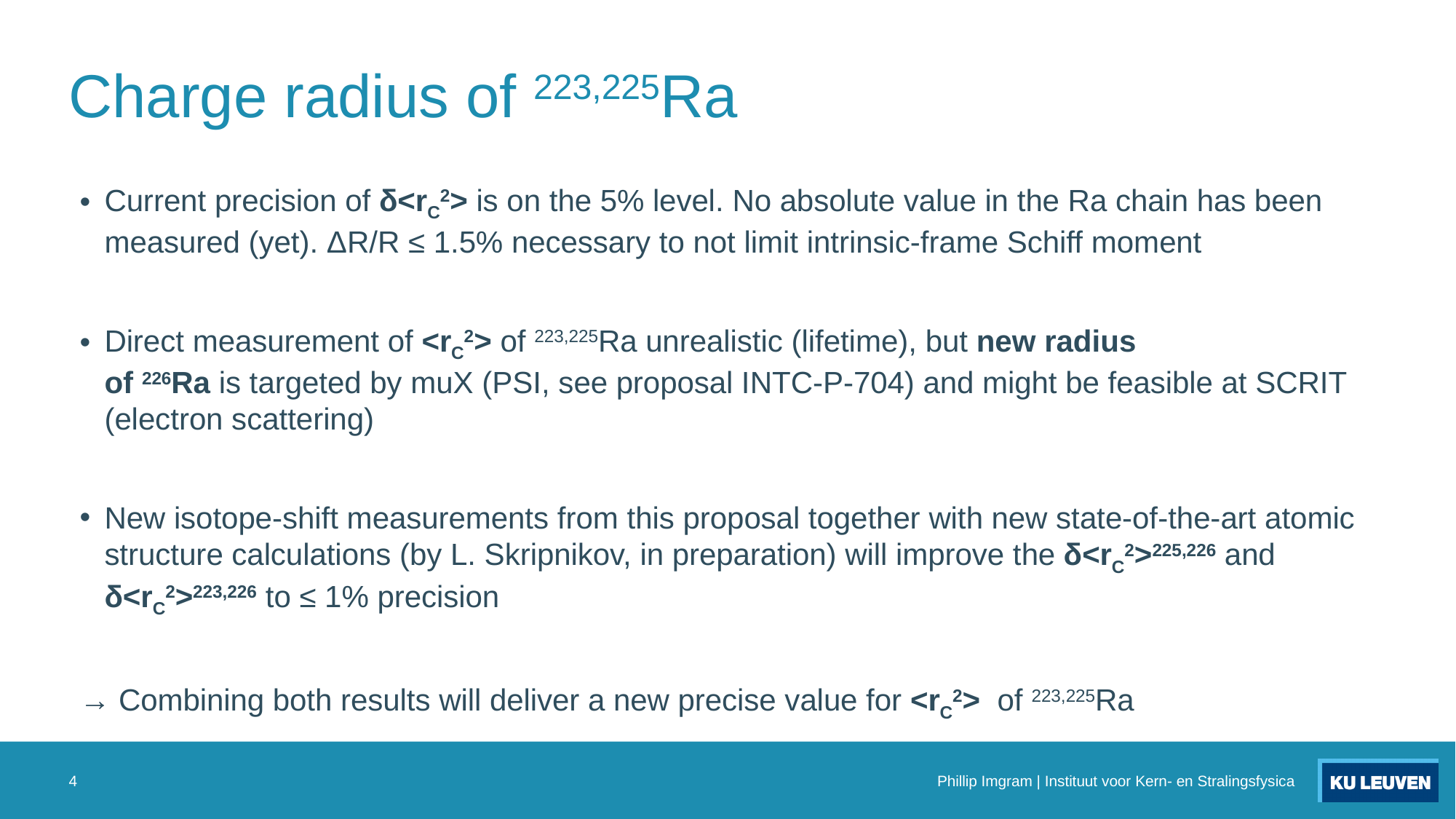

# Charge radius of 223,225Ra
Current precision of δ<rC2> is on the 5% level. No absolute value in the Ra chain has been measured (yet). ΔR/R ≤ 1.5% necessary to not limit intrinsic-frame Schiff moment

Direct measurement of <rC2> of 223,225Ra unrealistic (lifetime), but new radius
of 226Ra is targeted by muX (PSI, see proposal INTC-P-704) and might be feasible at SCRIT (electron scattering)

New isotope-shift measurements from this proposal together with new state-of-the-art atomic structure calculations (by L. Skripnikov, in preparation) will improve the δ<rC2>225,226 and δ<rC2>223,226 to ≤ 1% precision

→ Combining both results will deliver a new precise value for <rC2>  of 223,225Ra
4
Phillip Imgram | Instituut voor Kern- en Stralingsfysica